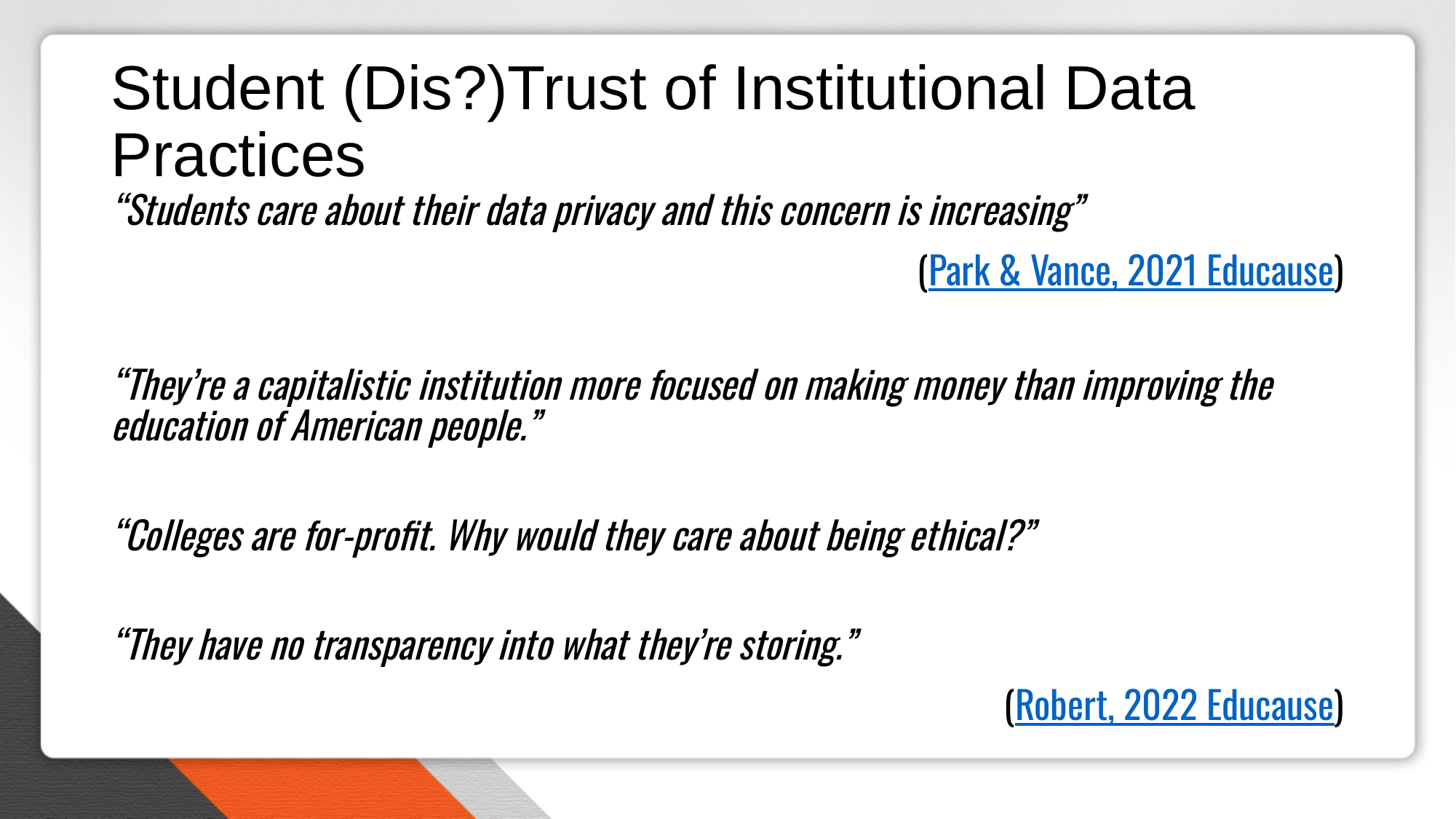

# Student (Dis?)Trust of Institutional Data Practices
“Students care about their data privacy and this concern is increasing”
(Park & Vance, 2021 Educause)

“They’re a capitalistic institution more focused on making money than improving the education of American people.”

“Colleges are for-profit. Why would they care about being ethical?”

“They have no transparency into what they’re storing.”
(Robert, 2022 Educause)